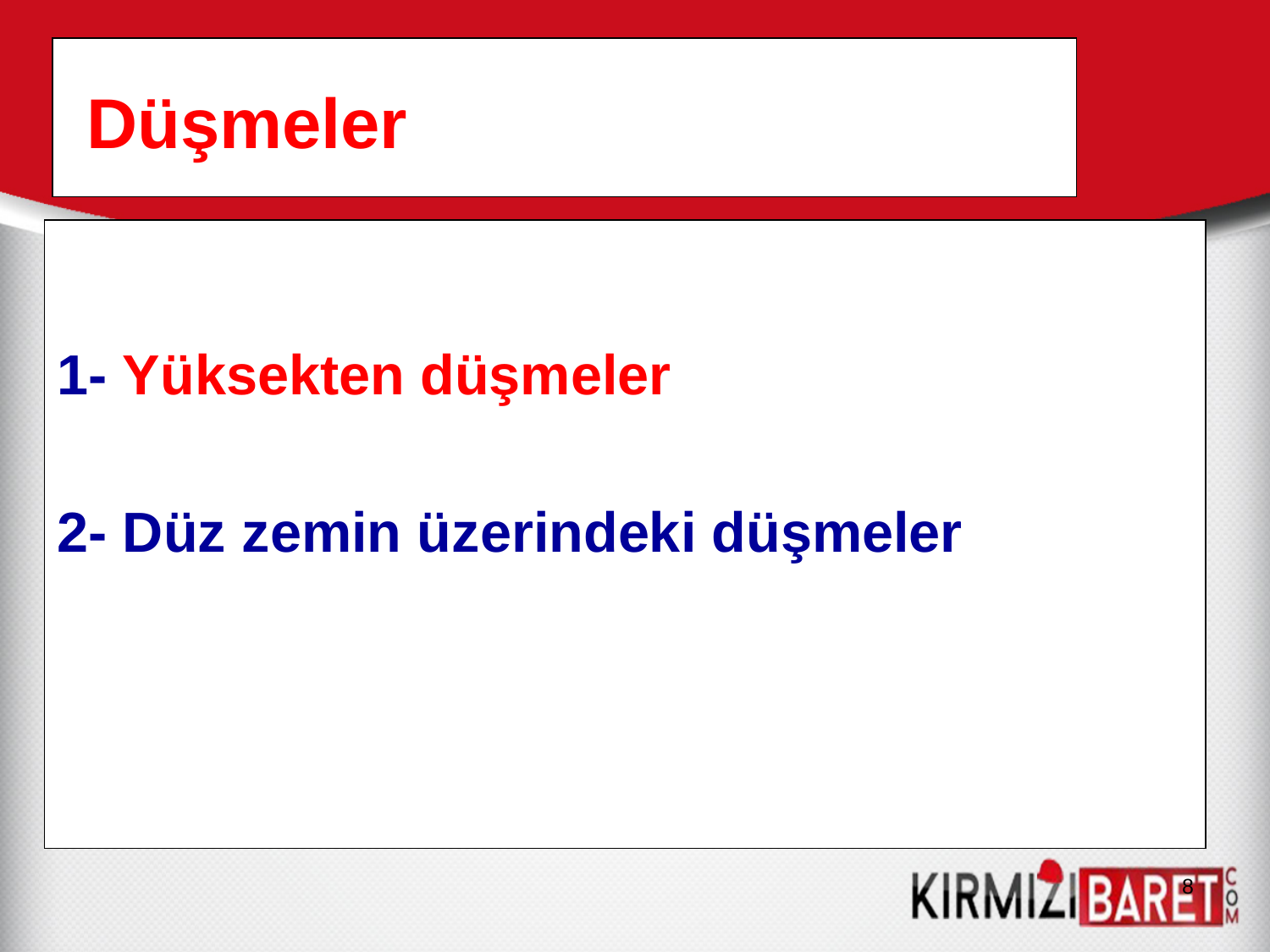

Düşmeler

1- Yüksekten düşmeler

2- Düz zemin üzerindeki düşmeler

8